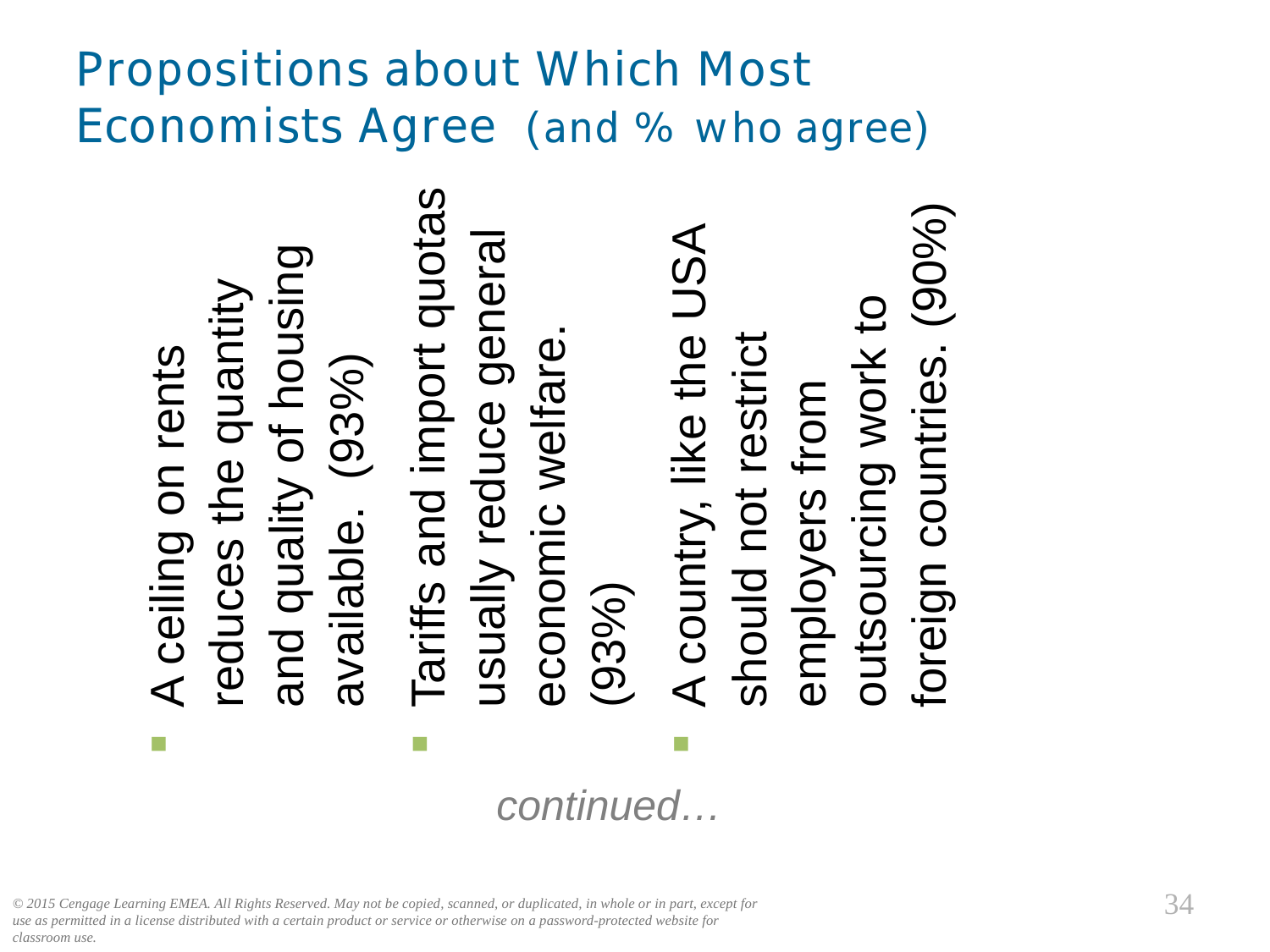

A ceiling on rents reduces the quantity and quality of housing available.  (93%)
Tariffs and import quotas usually reduce general economic welfare.  (93%)
A country, like the USA should not restrict employers from outsourcing work to foreign countries. (90%)

# Propositions about Which Most Economists Agree  (and % who agree)
continued…